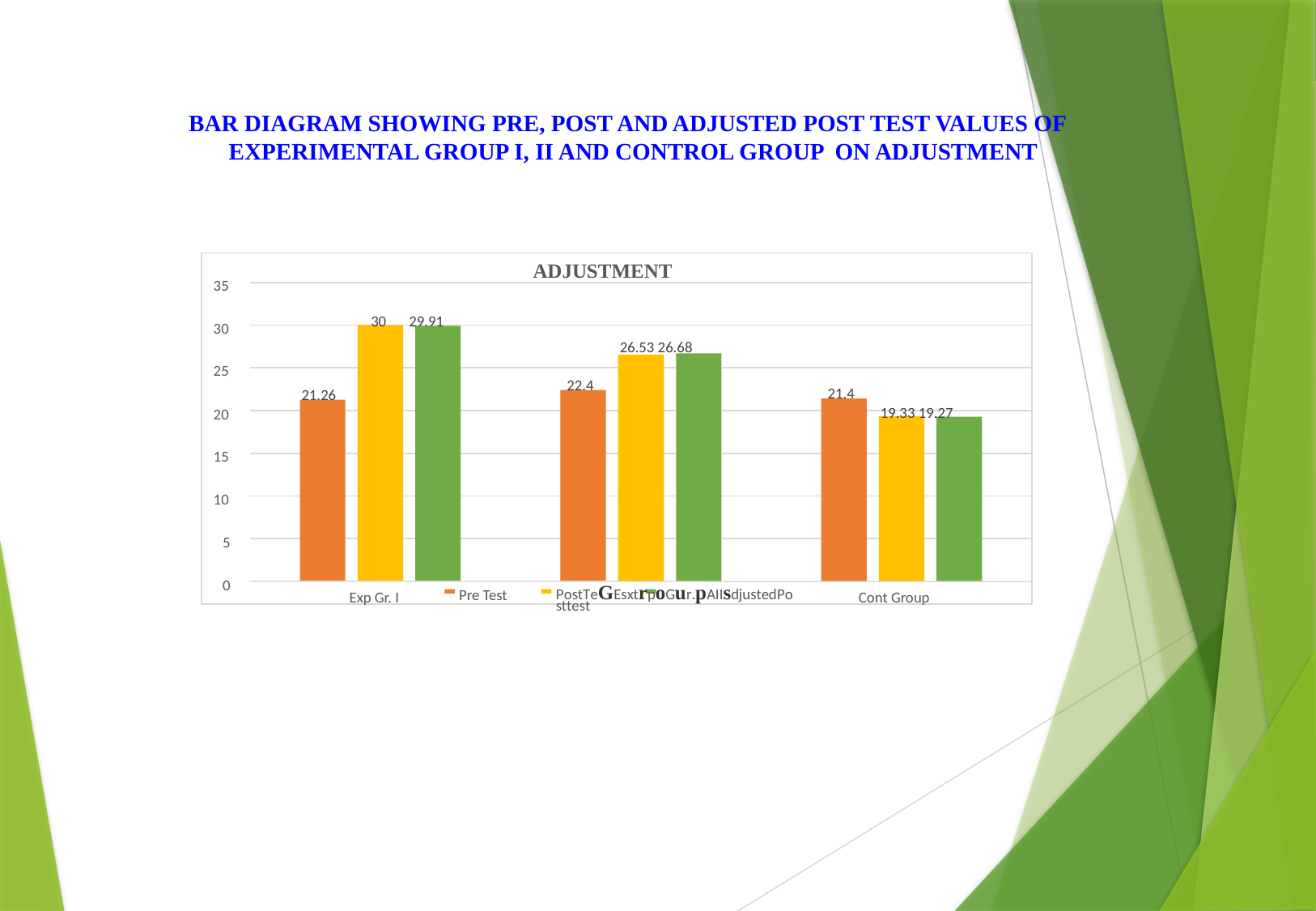

BAR DIAGRAM SHOWING PRE, POST AND ADJUSTED POST TEST VALUES OF
EXPERIMENTAL GROUP I, II AND CONTROL GROUP  ON ADJUSTMENT

ADJUSTMENT
35
30	29.91
30

26.53 26.68

25

22.4
21.4
21.26

19.33 19.27
20

15

10
5
0
Pre Test
PostTeGEsxtrpoGur.pAIIsdjustedPosttest

Exp Gr. I
Cont Group